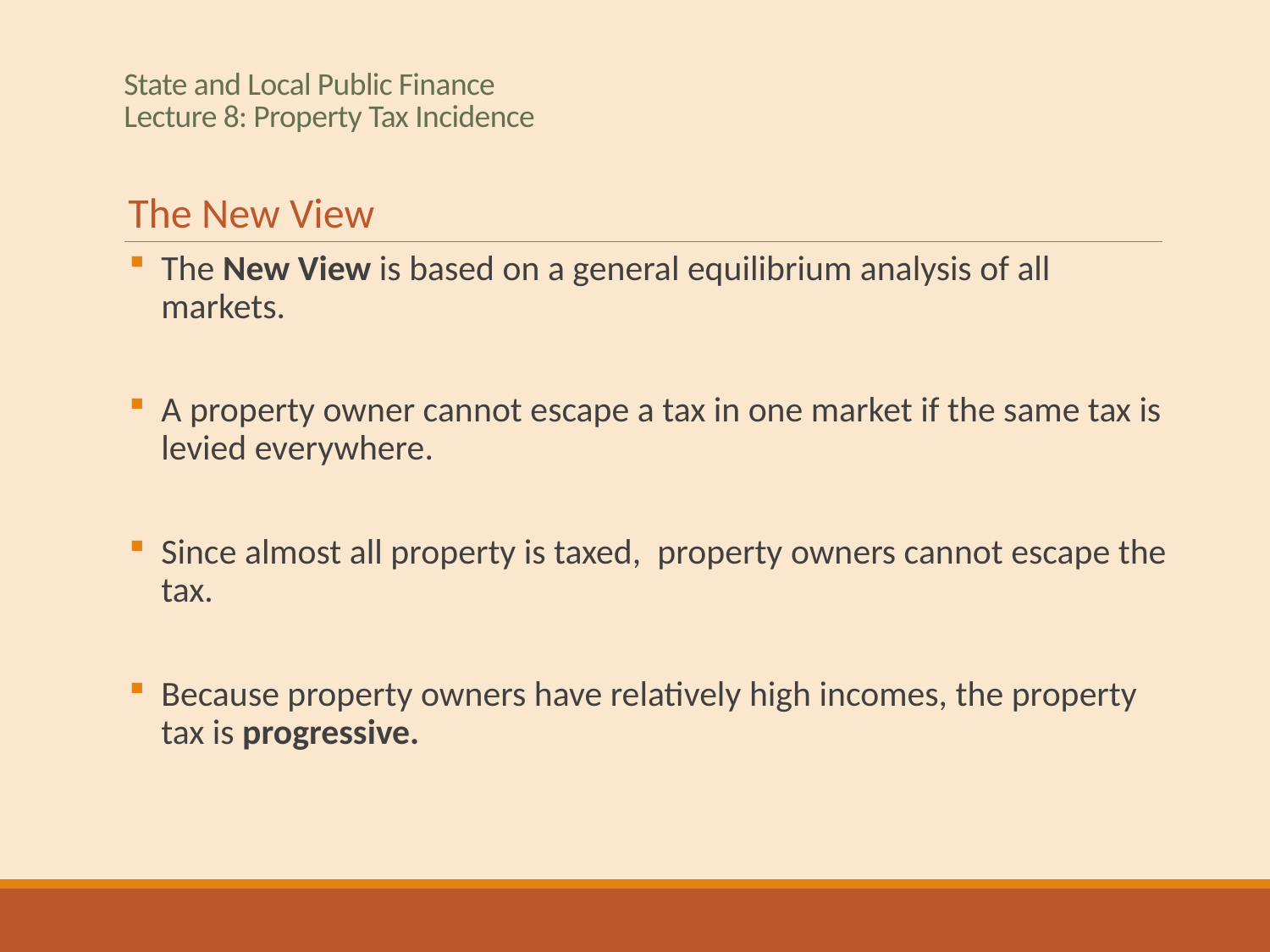

# State and Local Public Finance Lecture 8: Property Tax Incidence
The New View
The New View is based on a general equilibrium analysis of all markets.

A property owner cannot escape a tax in one market if the same tax is levied everywhere.

Since almost all property is taxed,  property owners cannot escape the tax.

Because property owners have relatively high incomes, the property tax is progressive.